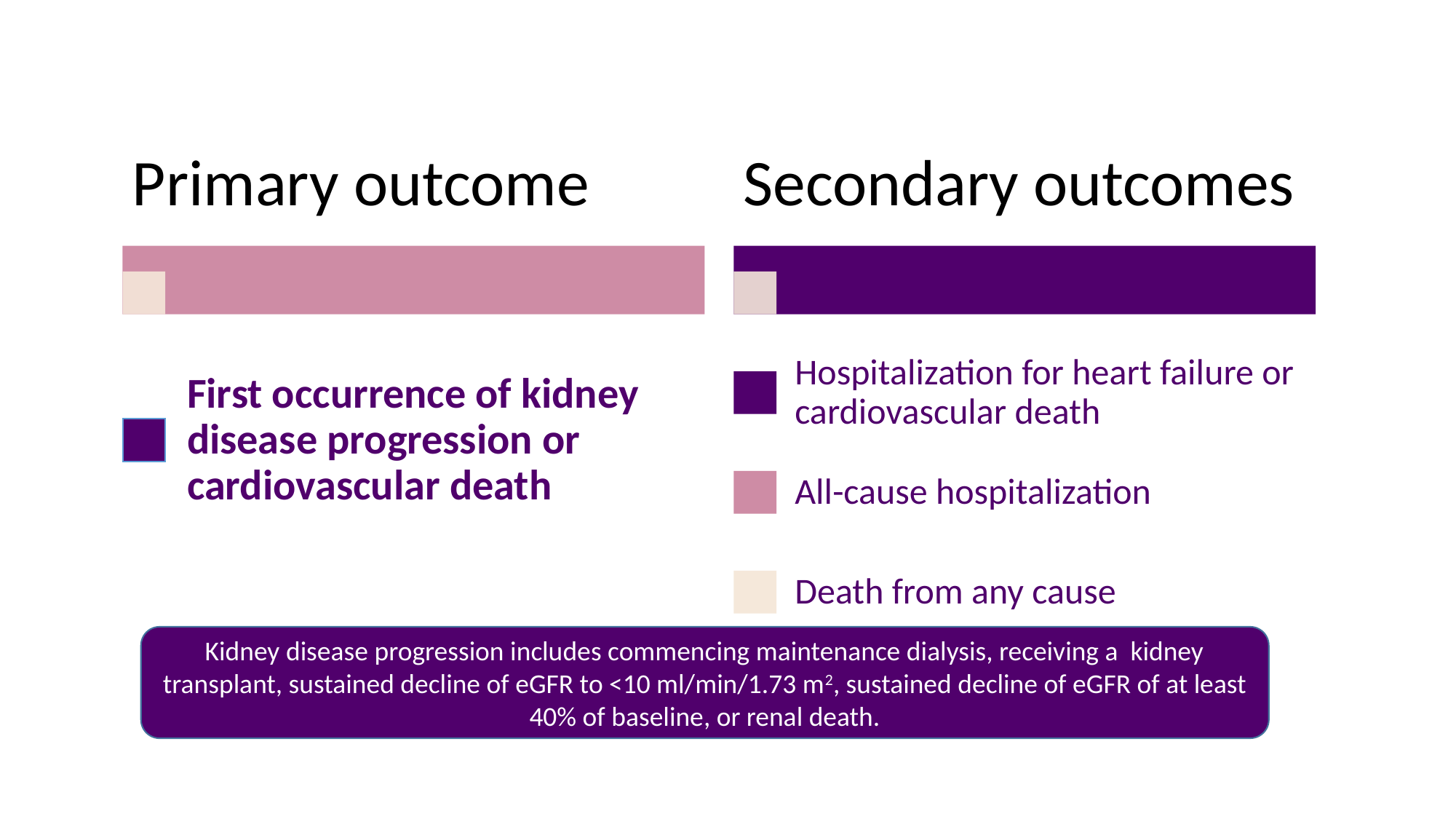

Primary outcome
First occurrence of kidney disease progression or cardiovascular death
Secondary outcomes
Hospitalization for heart failure or cardiovascular death
All-cause hospitalization
Death from any cause
Kidney disease progression includes commencing maintenance dialysis, receiving a  kidney transplant, sustained decline of eGFR to <10 ml/min/1.73 m2, sustained decline of eGFR of at least 40% of baseline, or renal death.